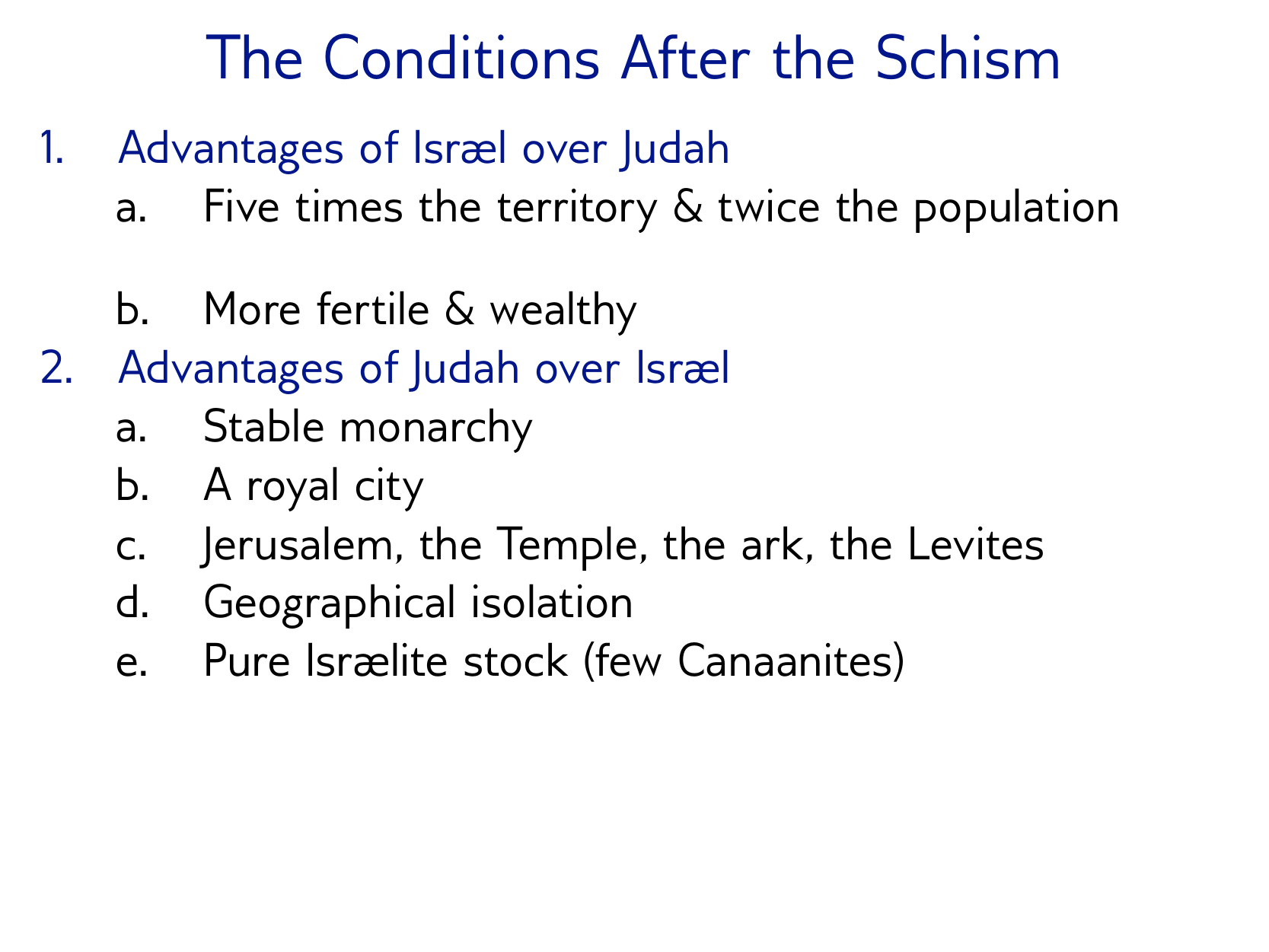

# The Conditions After the Schism
1.	  Advantages of Israel over Judah
a.	Five times the territory & twice the population
b.	More fertile & wealthy
2.	  Advantages of Judah over Israel
a.	Stable monarchy
b.	A royal city
c.	Jerusalem, the Temple, the ark, the Levites
d.	Geographical isolation
e.	Pure Israelite stock (few Canaanites)